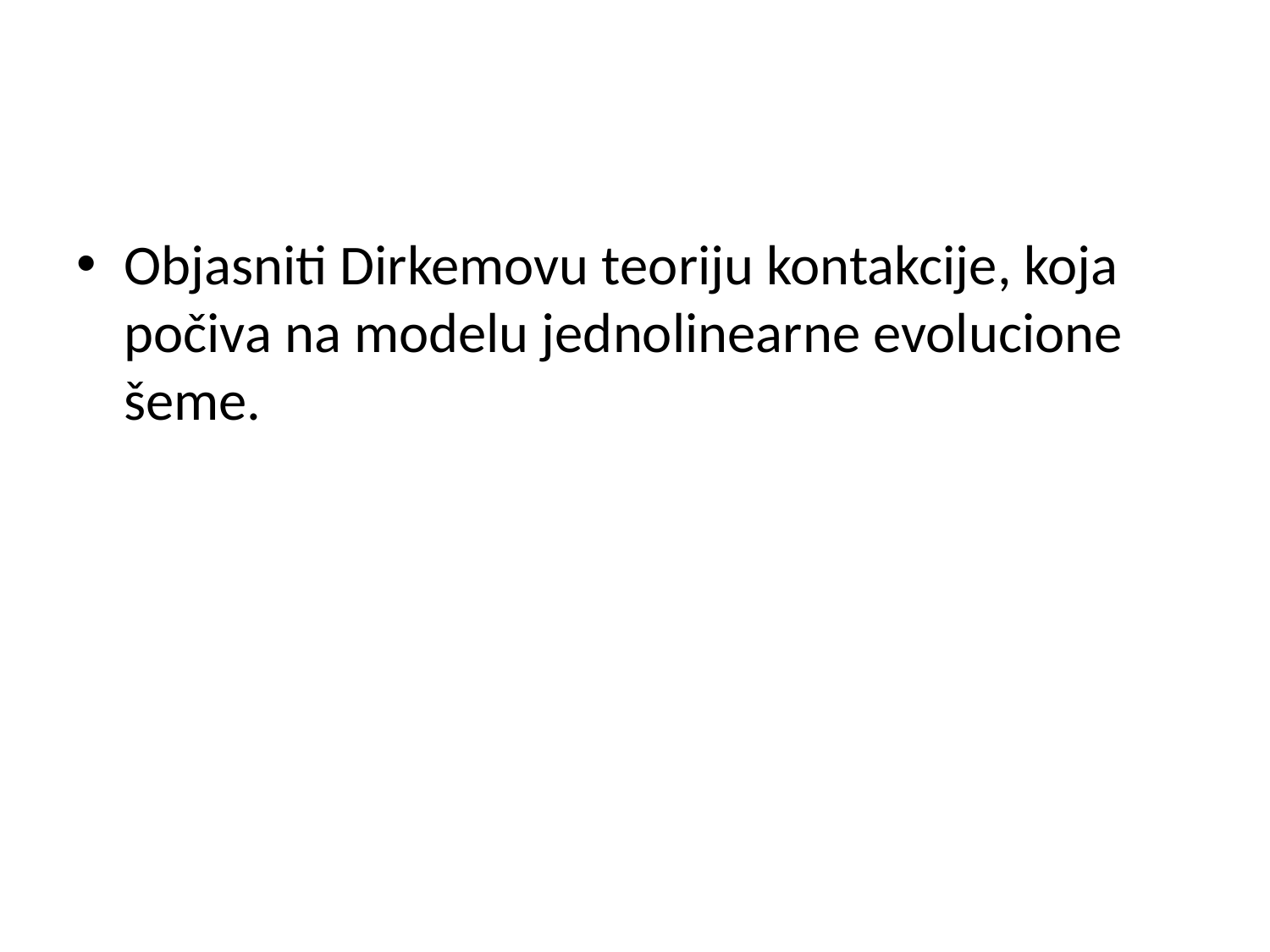

#
Objasniti Dirkemovu teoriju kontakcije, koja  počiva na modelu jednolinearne evolucione šeme.